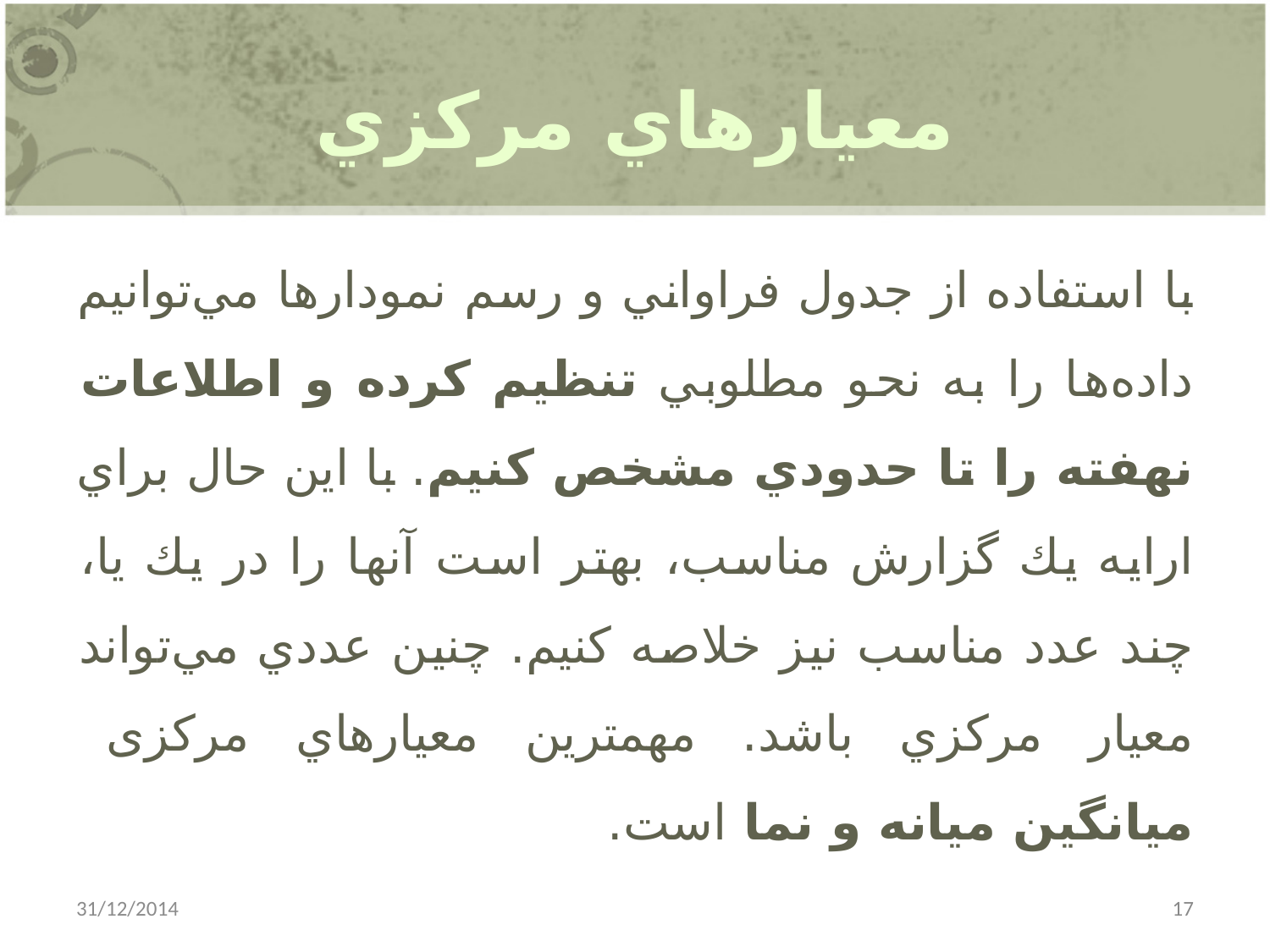

# معيارهاي مركزي
با استفاده از جدول فراواني و رسم نمودارها مي‌توانيم داده‌ها را به نحو مطلوبي تنظيم كرده و اطلاعات نهفته را تا حدودي مشخص كنيم. با اين حال براي ارايه يك گزارش مناسب، ‌بهتر است آنها را در يك يا،‌ چند عدد مناسب نيز خلاصه كنيم. چنين عددي مي‌تواند معيار مركزي باشد. مهمترين معيارهاي مرکزی میانگین ميانه و نما است.
31/12/2014
17